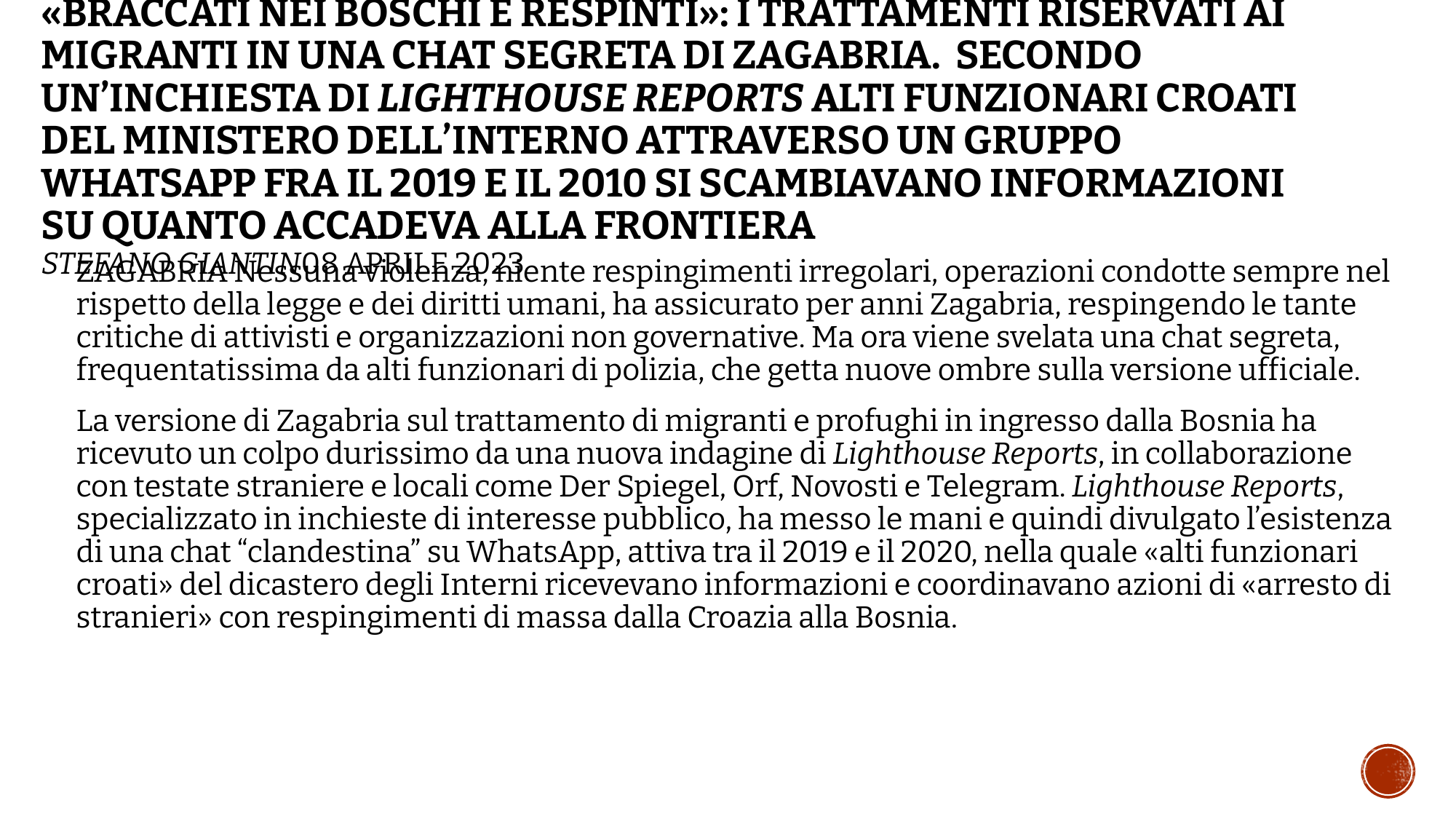

# «Braccati nei boschi e respinti»: i trattamenti riservati ai migranti in una chat segreta di Zagabria.  Secondo un’inchiesta di Lighthouse Reports alti funzionari croati del ministero dell’Interno attraverso un gruppo whatsapp fra il 2019 e il 2010 si scambiavano informazioni su quanto accadeva alla frontiera STEFANO GIANTIN08 Aprile 2023
ZAGABRIA Nessuna violenza, niente respingimenti irregolari, operazioni condotte sempre nel rispetto della legge e dei diritti umani, ha assicurato per anni Zagabria, respingendo le tante critiche di attivisti e organizzazioni non governative. Ma ora viene svelata una chat segreta, frequentatissima da alti funzionari di polizia, che getta nuove ombre sulla versione ufficiale.
La versione di Zagabria sul trattamento di migranti e profughi in ingresso dalla Bosnia ha ricevuto un colpo durissimo da una nuova indagine di Lighthouse Reports, in collaborazione con testate straniere e locali come Der Spiegel, Orf, Novosti e Telegram. Lighthouse Reports, specializzato in inchieste di interesse pubblico, ha messo le mani e quindi divulgato l’esistenza di una chat “clandestina” su WhatsApp, attiva tra il 2019 e il 2020, nella quale «alti funzionari croati» del dicastero degli Interni ricevevano informazioni e coordinavano azioni di «arresto di stranieri» con respingimenti di massa dalla Croazia alla Bosnia.